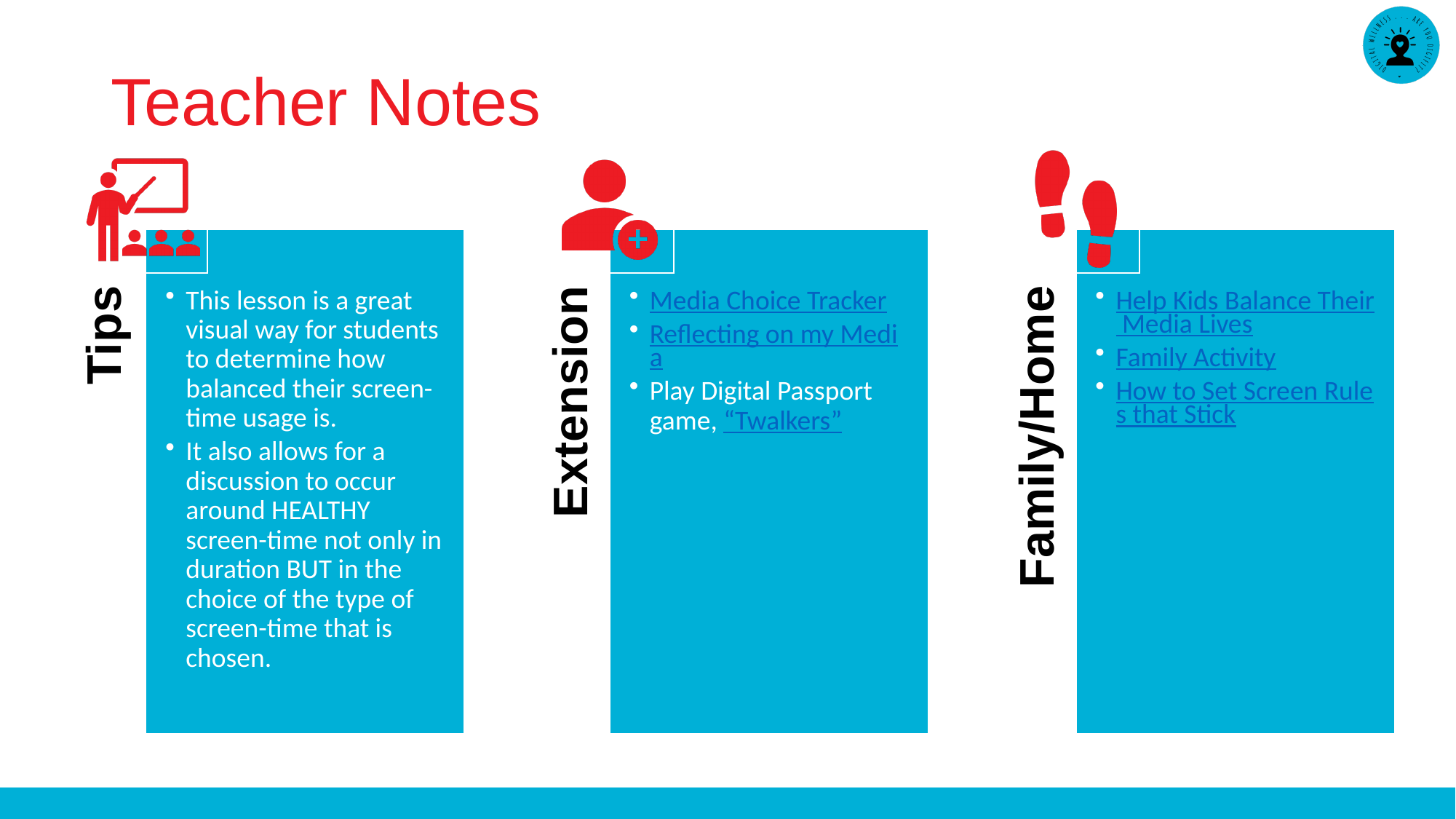

# Teacher Notes
Tips
This lesson is a great visual way for students to determine how balanced their screen-time usage is.
It also allows for a discussion to occur around HEALTHY screen-time not only in duration BUT in the choice of the type of screen-time that is chosen.
Extension
Media Choice Tracker
Reflecting on my Media
Play Digital Passport game, “Twalkers”
Family/Home
Help Kids Balance Their Media Lives
Family Activity
How to Set Screen Rules that Stick